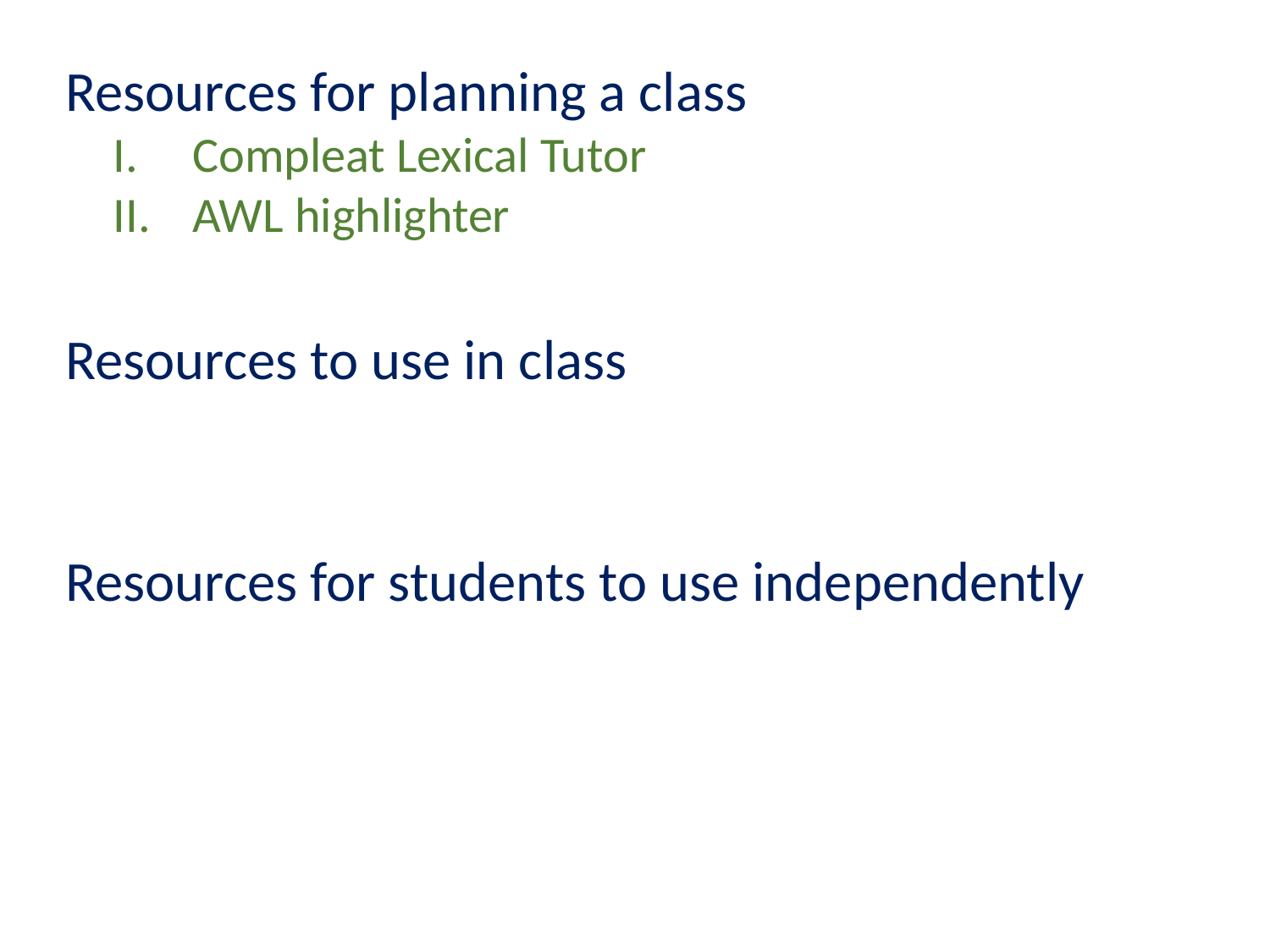

Resources for planning a class
Compleat Lexical Tutor
AWL highlighter

Resources to use in class

Resources for students to use independently